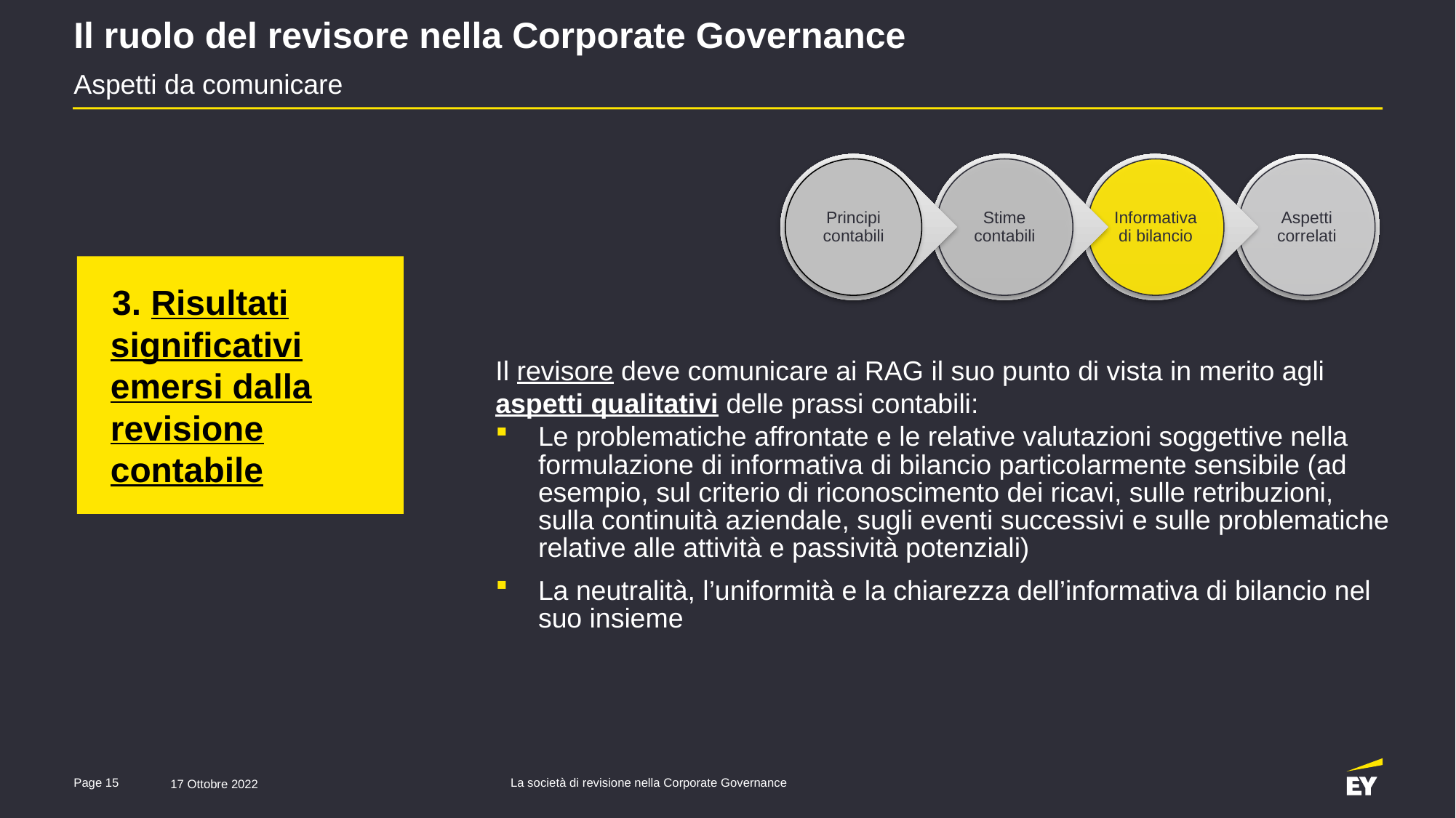

Il ruolo del revisore nella Corporate Governance
Aspetti correlati
Informativa di bilancio
Stime contabili
Principi contabili
# Aspetti da comunicare
3. Risultati significativi emersi dalla revisione contabile
Il revisore deve comunicare ai RAG il suo punto di vista in merito agli aspetti qualitativi delle prassi contabili:
Le problematiche affrontate e le relative valutazioni soggettive nella formulazione di informativa di bilancio particolarmente sensibile (ad esempio, sul criterio di riconoscimento dei ricavi, sulle retribuzioni, sulla continuità aziendale, sugli eventi successivi e sulle problematiche relative alle attività e passività potenziali)
La neutralità, l’uniformità e la chiarezza dell’informativa di bilancio nel suo insieme
La società di revisione nella Corporate Governance
Page 15
17 Ottobre 2022